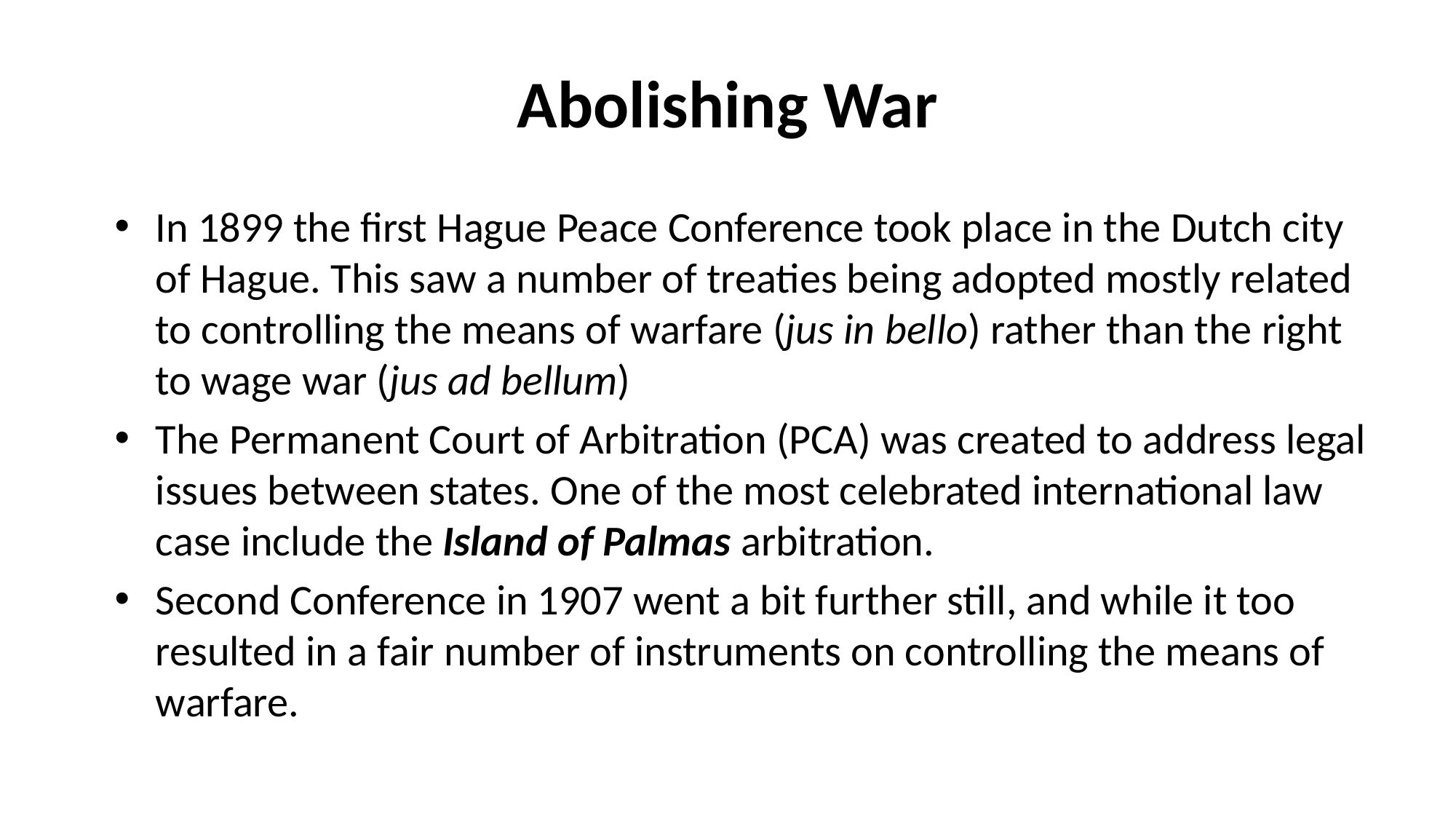

# Abolishing War
In 1899 the first Hague Peace Conference took place in the Dutch city of Hague. This saw a number of treaties being adopted mostly related to controlling the means of warfare (jus in bello) rather than the right to wage war (jus ad bellum)
The Permanent Court of Arbitration (PCA) was created to address legal issues between states. One of the most celebrated international law case include the Island of Palmas arbitration.
Second Conference in 1907 went a bit further still, and while it too resulted in a fair number of instruments on controlling the means of warfare.